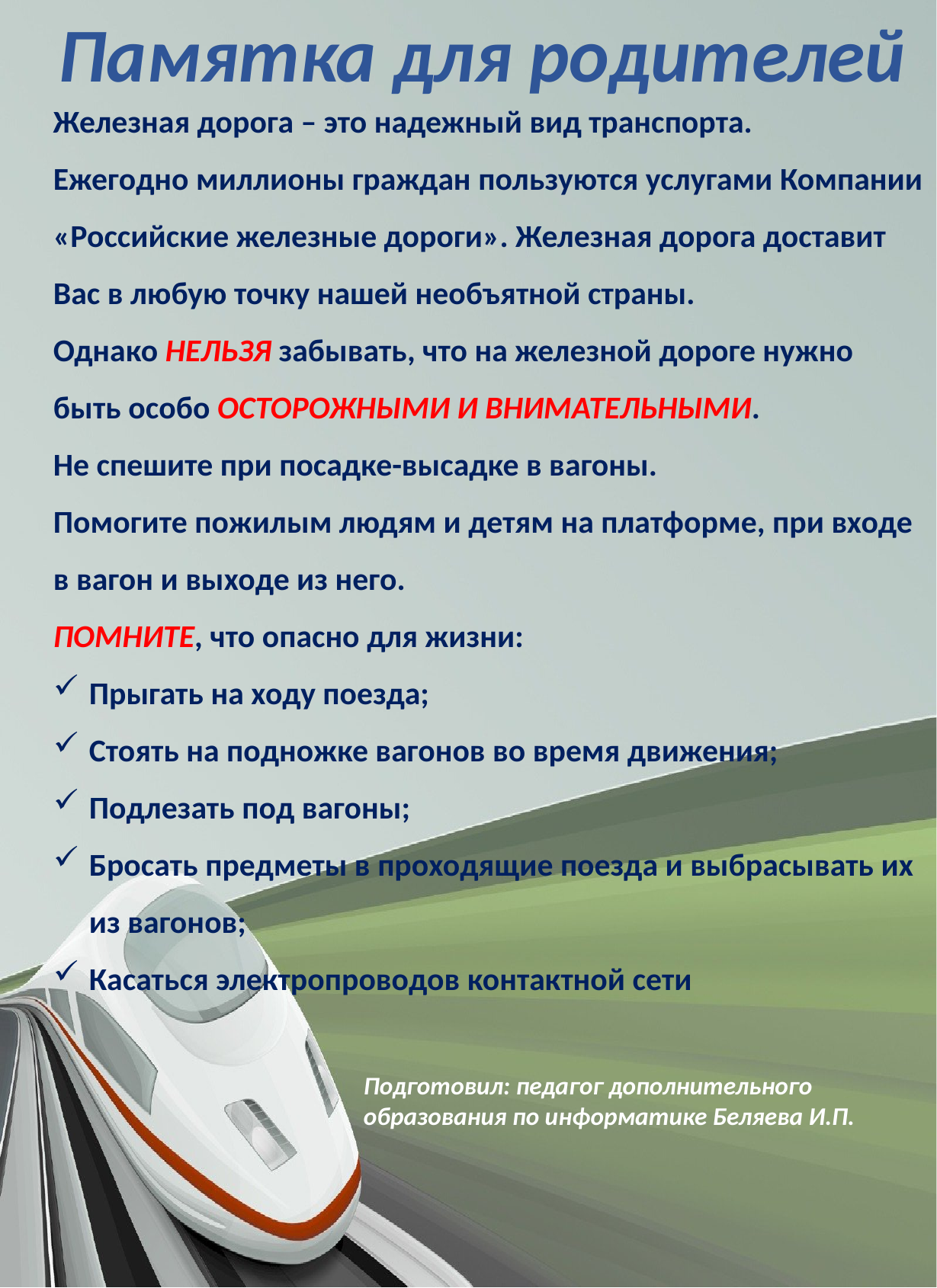

Памятка для родителей
Железная дорога – это надежный вид транспорта.
Ежегодно миллионы граждан пользуются услугами Компании «Российские железные дороги». Железная дорога доставит Вас в любую точку нашей необъятной страны.
Однако НЕЛЬЗЯ забывать, что на железной дороге нужно быть особо ОСТОРОЖНЫМИ И ВНИМАТЕЛЬНЫМИ.
Не спешите при посадке-высадке в вагоны.
Помогите пожилым людям и детям на платформе, при входе в вагон и выходе из него.
ПОМНИТЕ, что опасно для жизни:
Прыгать на ходу поезда;
Стоять на подножке вагонов во время движения;
Подлезать под вагоны;
Бросать предметы в проходящие поезда и выбрасывать их из вагонов;
Касаться электропроводов контактной сети

Подготовил: педагог дополнительного образования по информатике Беляева И.П.